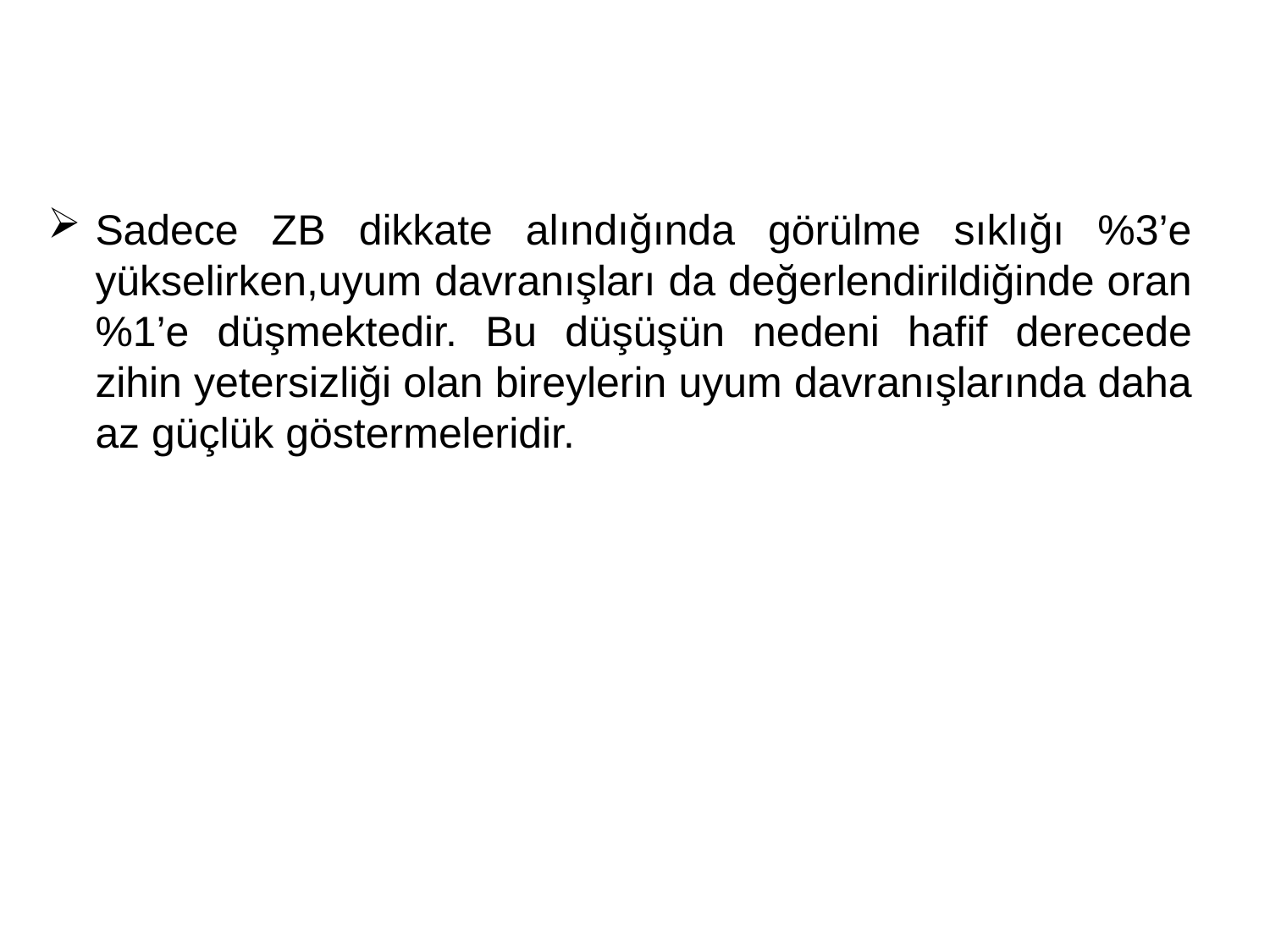

Sadece ZB dikkate alındığında görülme sıklığı %3’e yükselirken,uyum davranışları da değerlendirildiğinde oran %1’e düşmektedir. Bu düşüşün nedeni hafif derecede zihin yetersizliği olan bireylerin uyum davranışlarında daha az güçlük göstermeleridir.